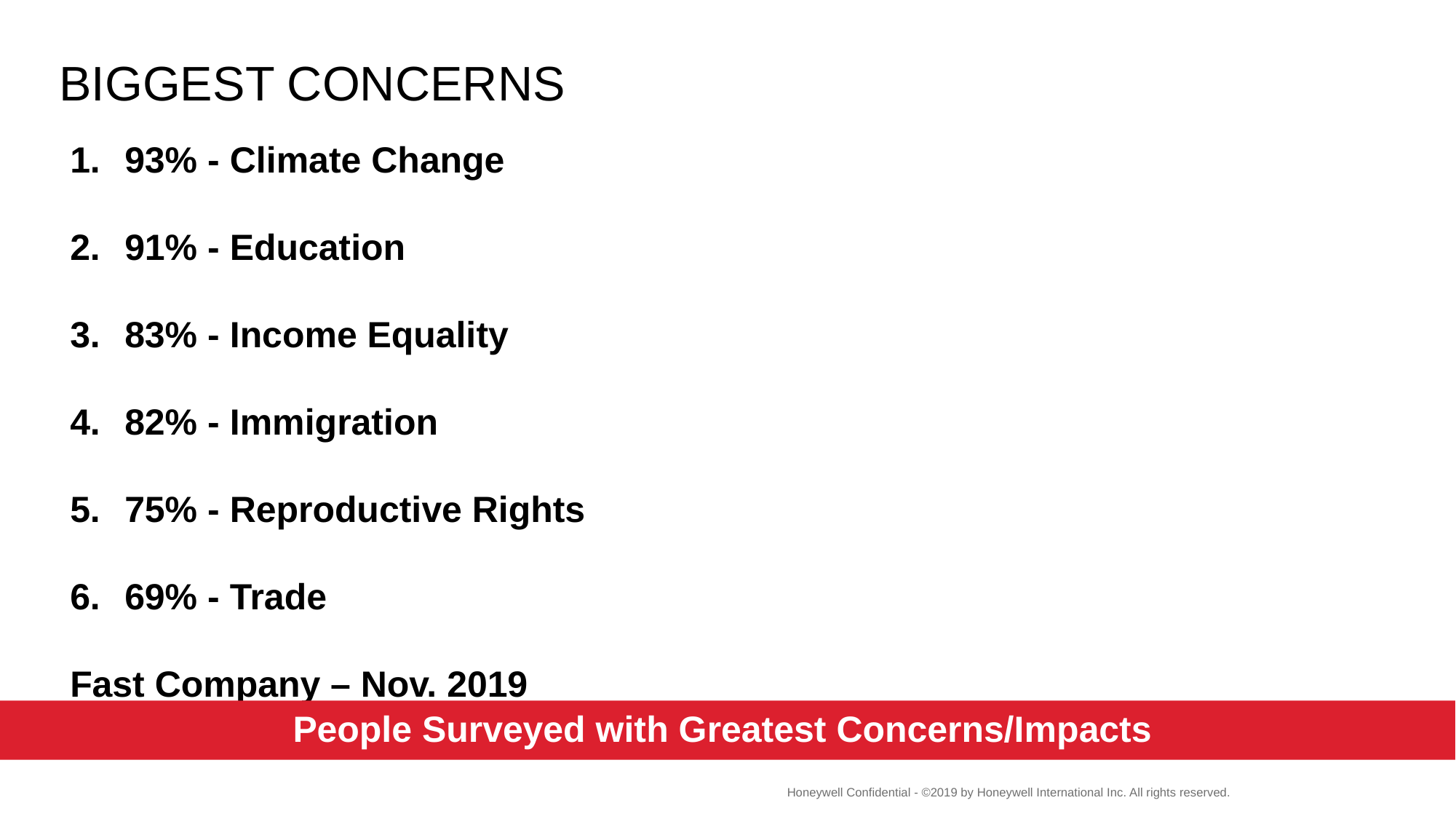

# Biggest Concerns
93% - Climate Change

91% - Education

83% - Income Equality

82% - Immigration

75% - Reproductive Rights

69% - Trade

Fast Company – Nov. 2019

People Surveyed with Greatest Concerns/Impacts
5